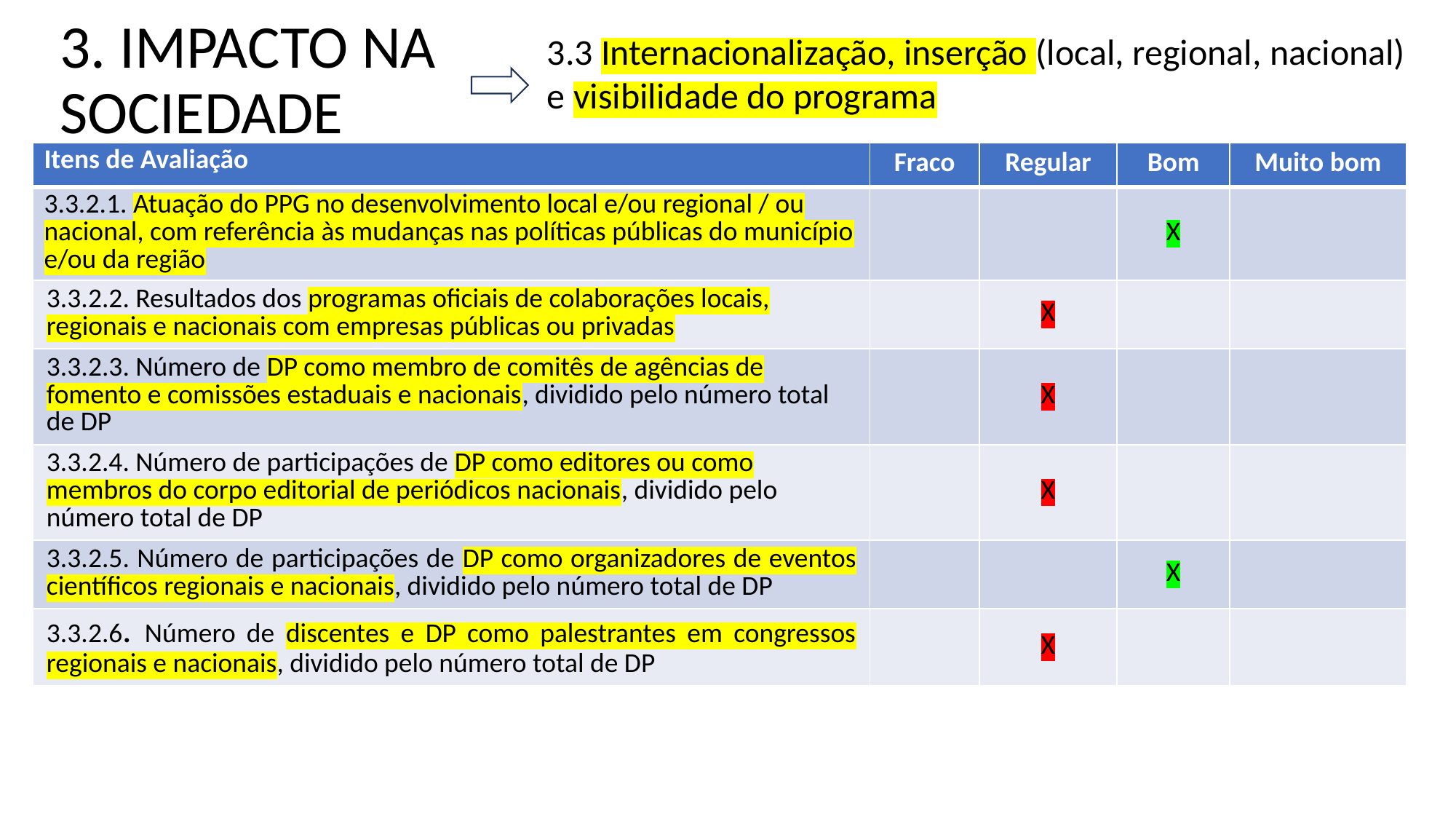

# 3. IMPACTO NA SOCIEDADE
3.3 Internacionalização, inserção (local, regional, nacional) e visibilidade do programa

| Itens de Avaliação | Fraco | Regular | Bom | Muito bom |
| --- | --- | --- | --- | --- |
| 3.3.2.1. Atuação do PPG no desenvolvimento local e/ou regional / ou nacional, com referência às mudanças nas políticas públicas do município e/ou da região |  |  | X |  |
| 3.3.2.2. Resultados dos programas oficiais de colaborações locais, regionais e nacionais com empresas públicas ou privadas |  | X |  |  |
| 3.3.2.3. Número de DP como membro de comitês de agências de fomento e comissões estaduais e nacionais, dividido pelo número total de DP |  | X |  |  |
| 3.3.2.4. Número de participações de DP como editores ou como membros do corpo editorial de periódicos nacionais, dividido pelo número total de DP |  | X |  |  |
| 3.3.2.5. Número de participações de DP como organizadores de eventos científicos regionais e nacionais, dividido pelo número total de DP |  |  | X |  |
| 3.3.2.6. Número de discentes e DP como palestrantes em congressos regionais e nacionais, dividido pelo número total de DP |  | X |  |  |